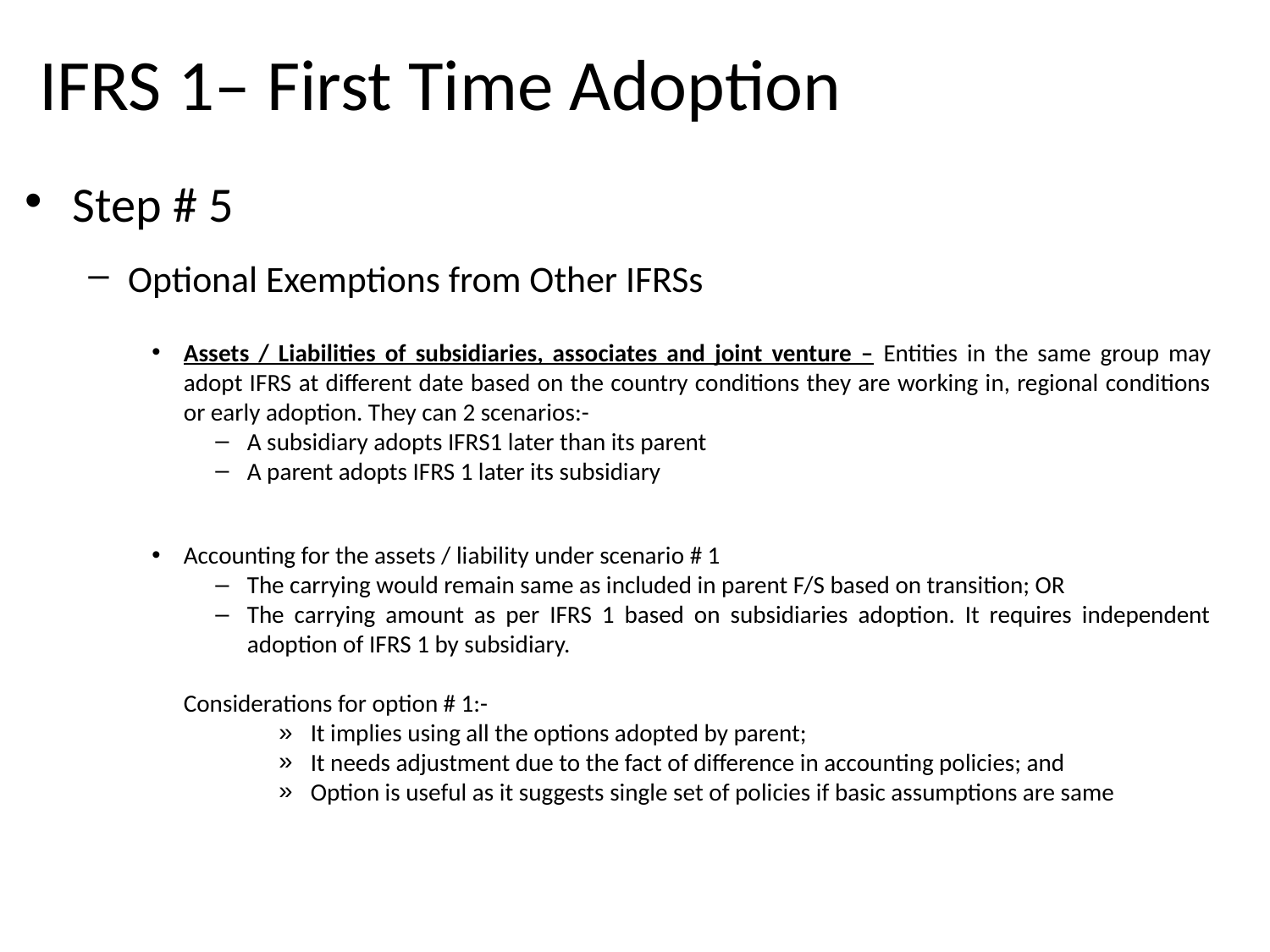

# IFRS 1– First Time Adoption
Step # 5

Optional Exemptions from Other IFRSs

Assets / Liabilities of subsidiaries, associates and joint venture – Entities in the same group may adopt IFRS at different date based on the country conditions they are working in, regional conditions or early adoption. They can 2 scenarios:-
A subsidiary adopts IFRS1 later than its parent
A parent adopts IFRS 1 later its subsidiary

Accounting for the assets / liability under scenario # 1
The carrying would remain same as included in parent F/S based on transition; OR
The carrying amount as per IFRS 1 based on subsidiaries adoption. It requires independent adoption of IFRS 1 by subsidiary.

	Considerations for option # 1:-
It implies using all the options adopted by parent;
It needs adjustment due to the fact of difference in accounting policies; and
Option is useful as it suggests single set of policies if basic assumptions are same